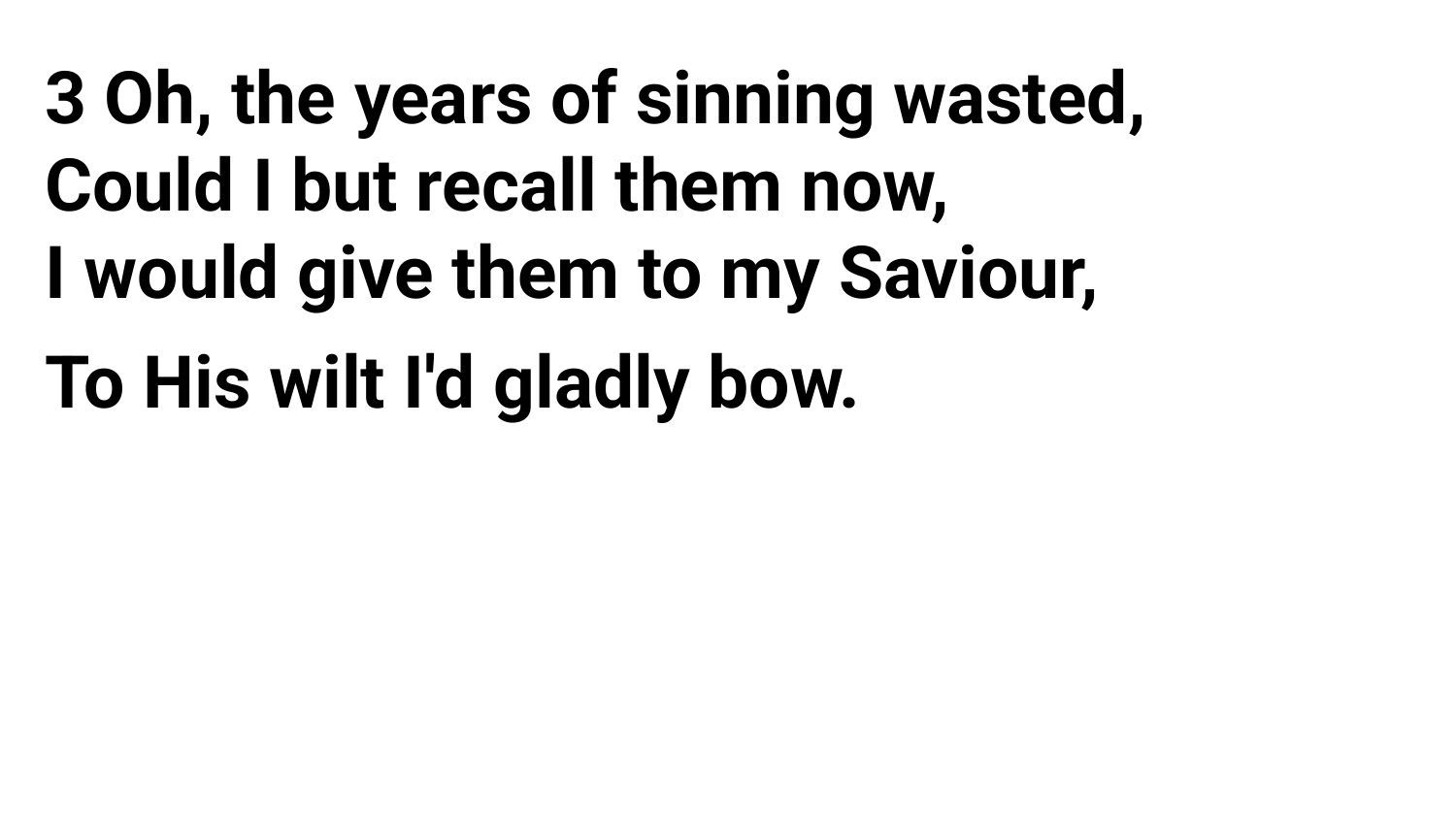

3 Oh, the years of sinning wasted,
Could I but recall them now,
I would give them to my Saviour,
To His wilt I'd gladly bow.